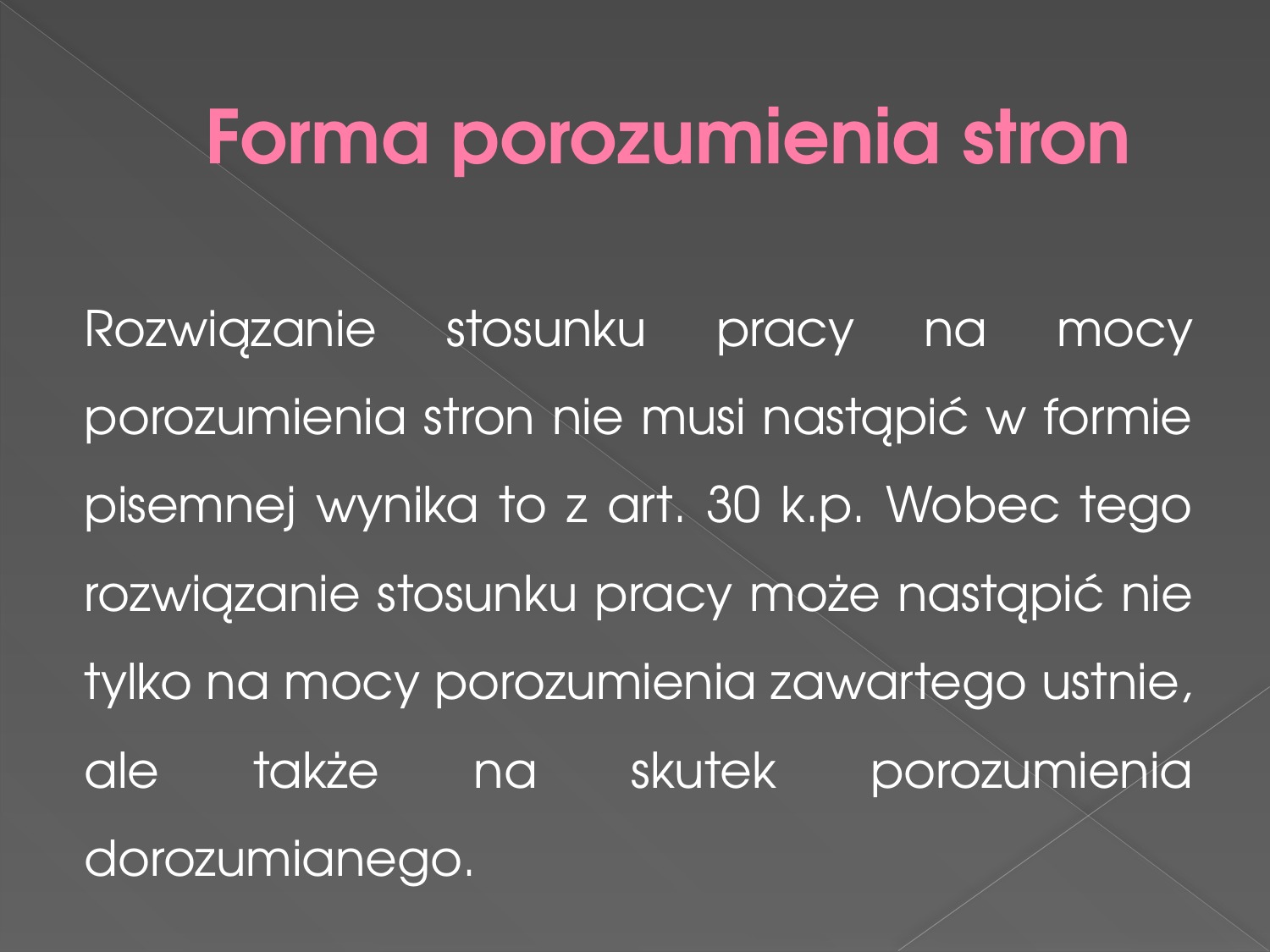

# Forma porozumienia stron
Rozwiązanie stosunku pracy na mocy porozumienia stron nie musi nastąpić w formie pisemnej wynika to z art. 30 k.p. Wobec tego rozwiązanie stosunku pracy może nastąpić nie tylko na mocy porozumienia zawartego ustnie, ale także na skutek porozumienia dorozumianego.